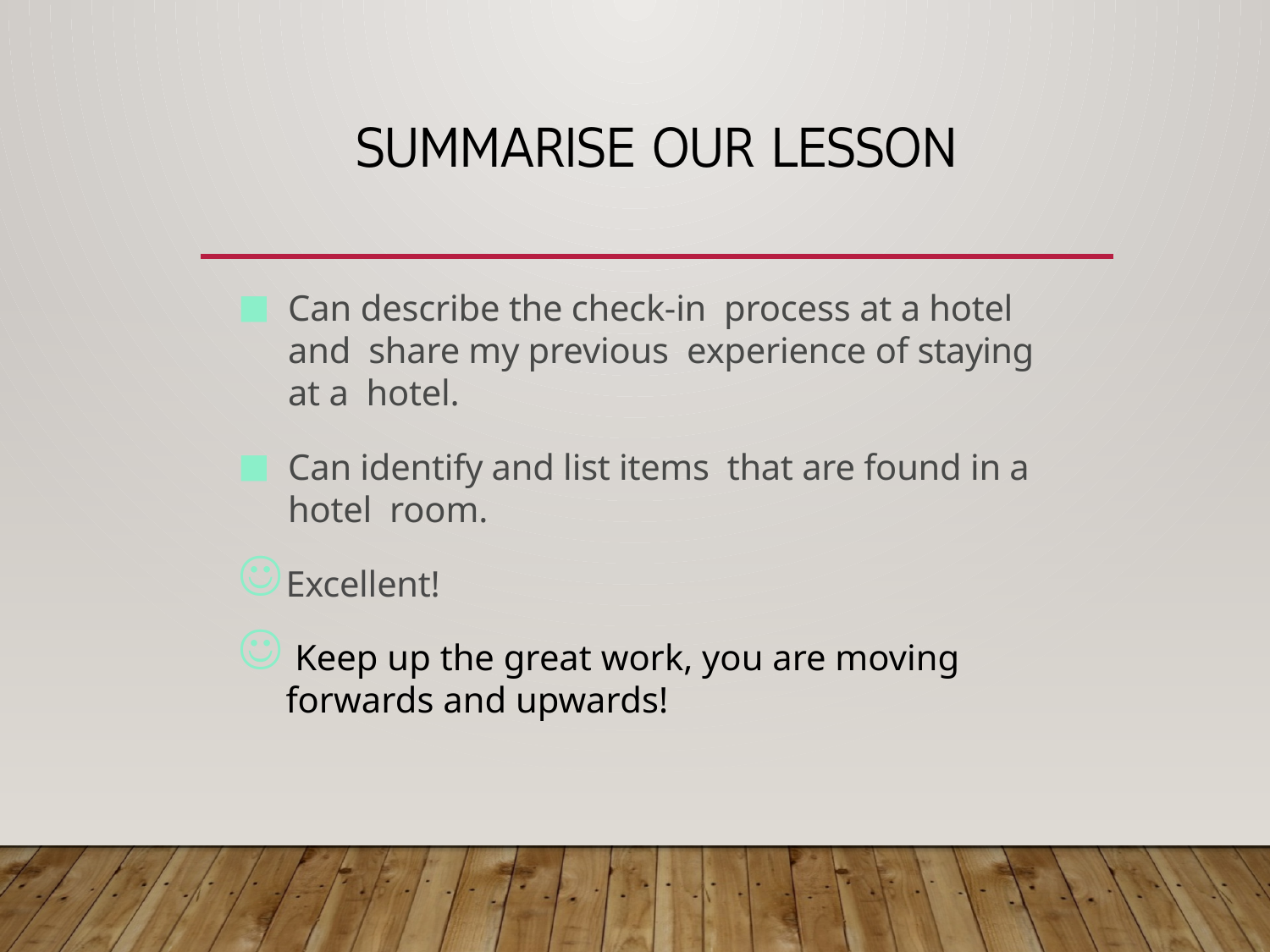

# Summarise our lesson
Can describe the check-in  process at a hotel and  share my previous  experience of staying at a  hotel.
Can identify and list items  that are found in a hotel  room.
Excellent!
 Keep up the great work, you are moving forwards and upwards!